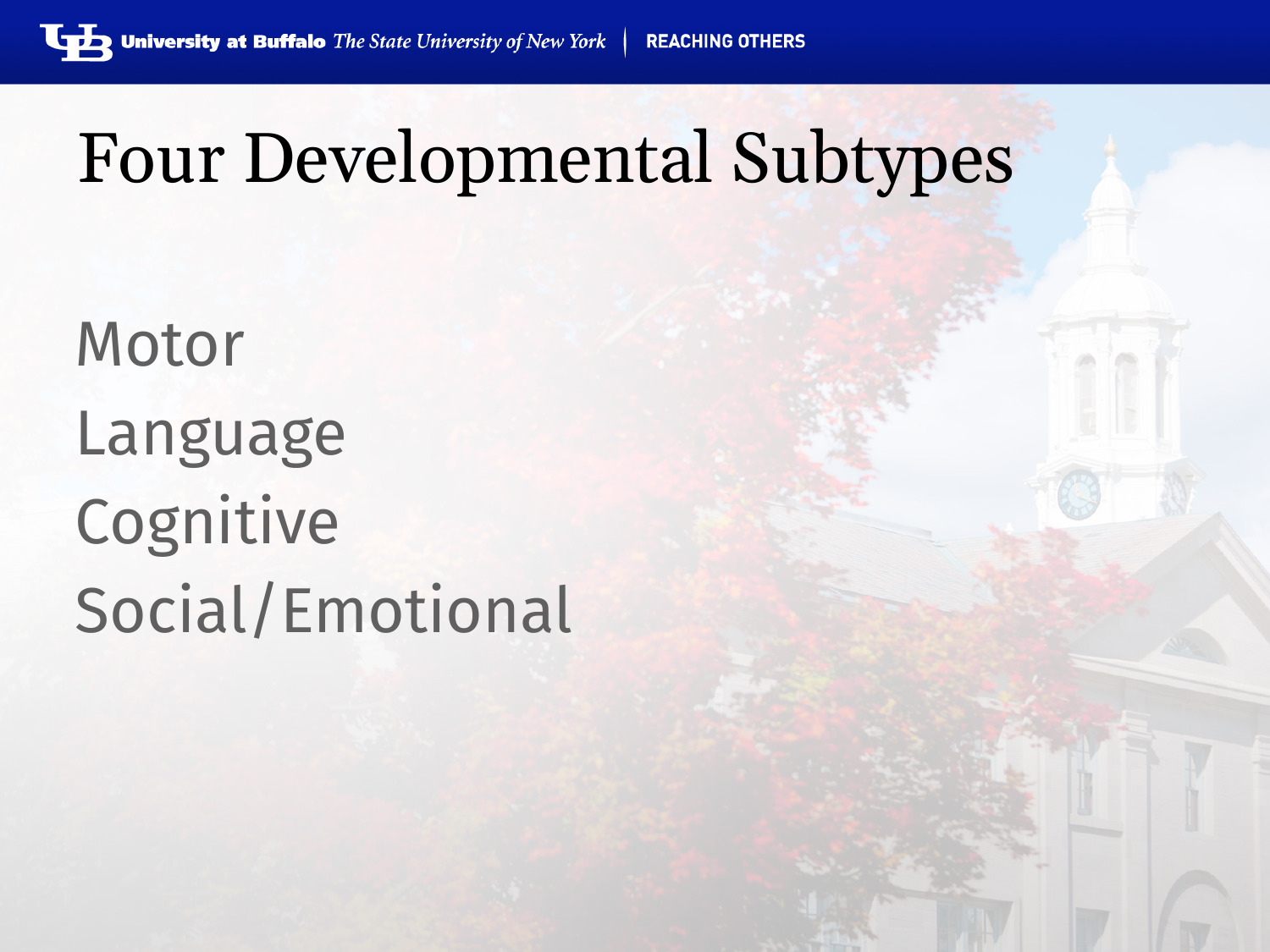

# Four Developmental Subtypes

Motor
Language
Cognitive
Social/Emotional